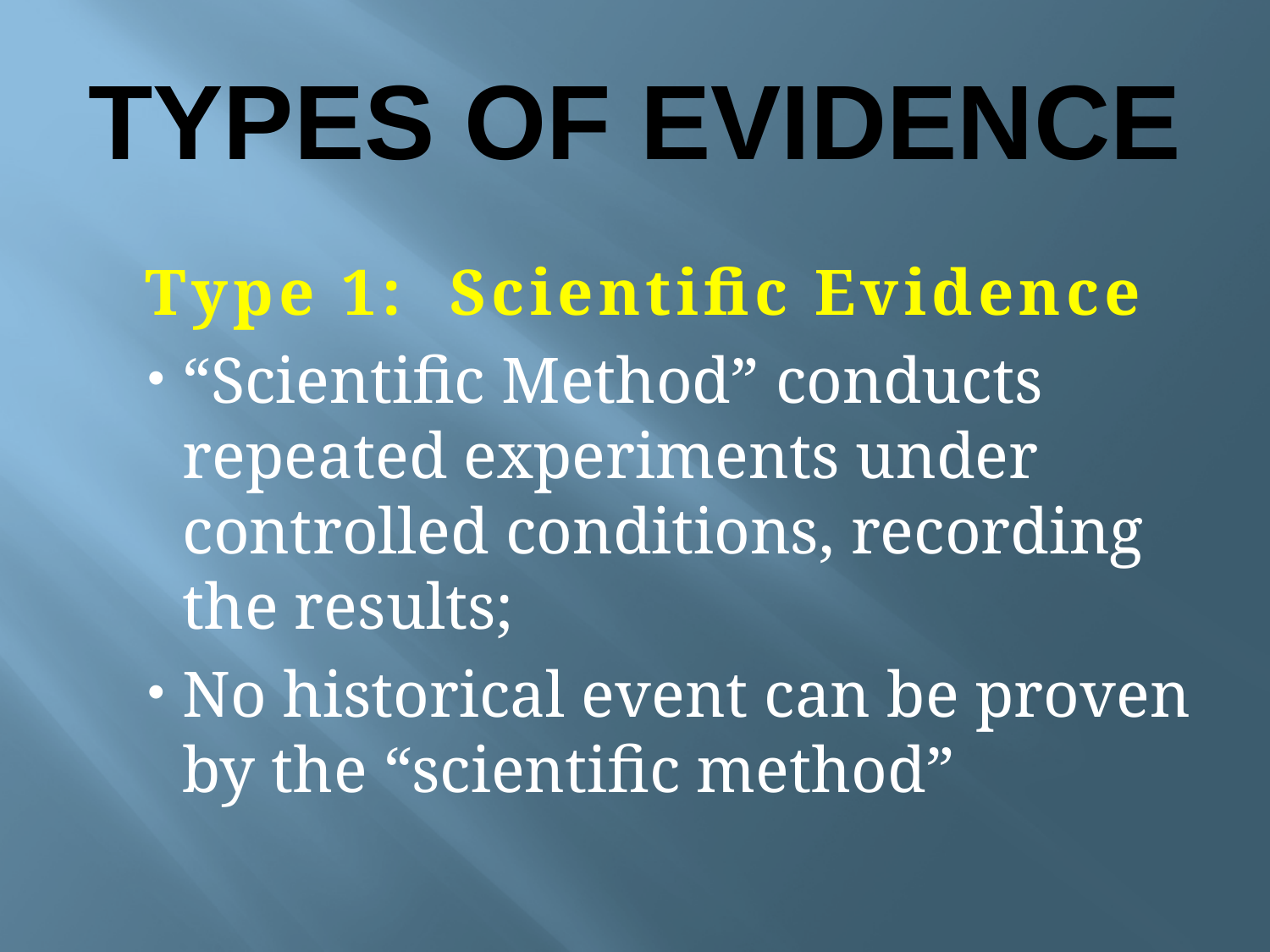

# TYPES OF EVIDENCE
Type 1:  Scientific Evidence
“Scientific Method” conducts repeated experiments under controlled conditions, recording the results;
No historical event can be proven by the “scientific method”